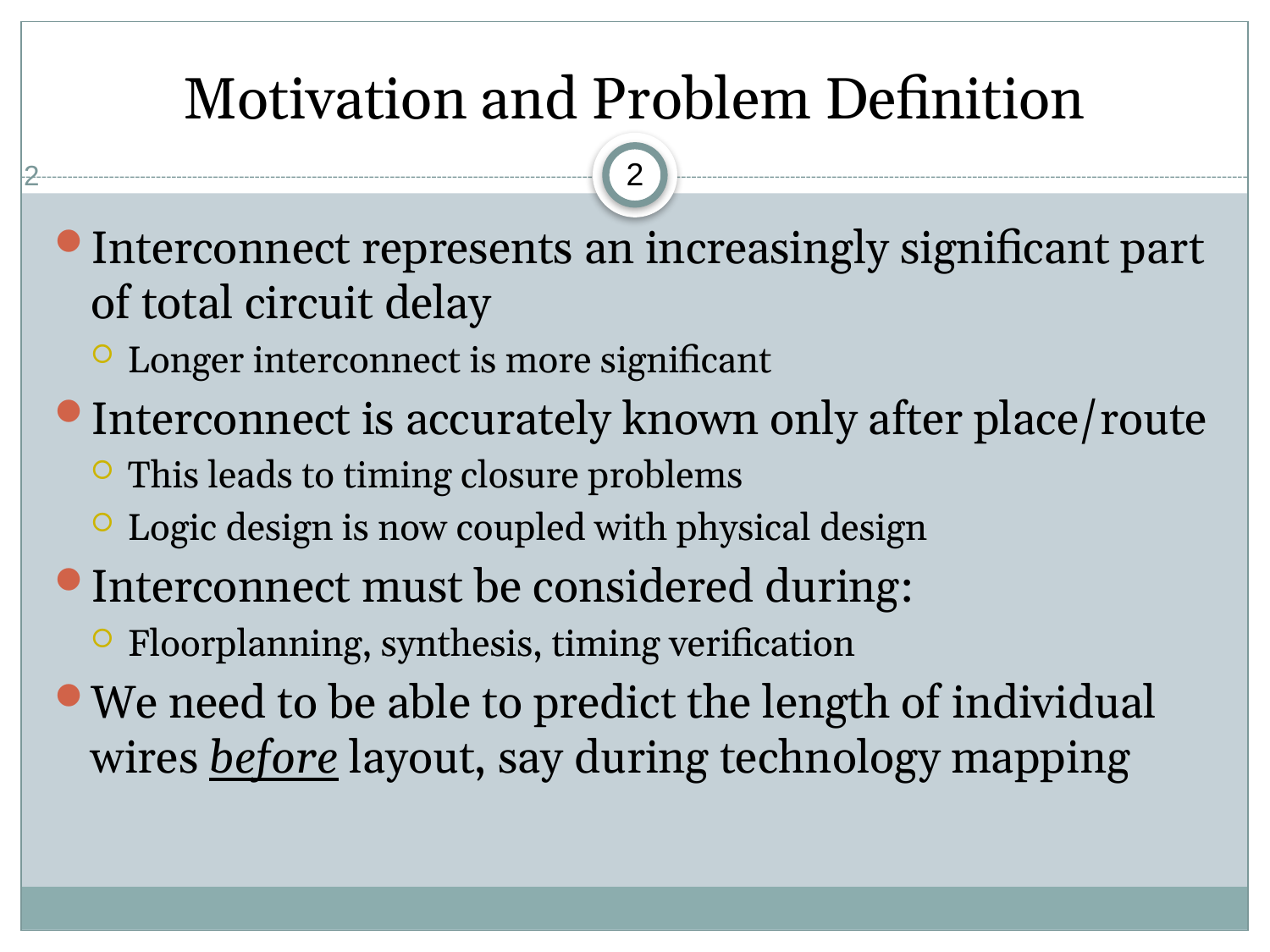

# Motivation and Problem Definition
2
Interconnect represents an increasingly significant part of total circuit delay
Longer interconnect is more significant
Interconnect is accurately known only after place/route
This leads to timing closure problems
Logic design is now coupled with physical design
Interconnect must be considered during:
Floorplanning, synthesis, timing verification
We need to be able to predict the length of individual wires before layout, say during technology mapping